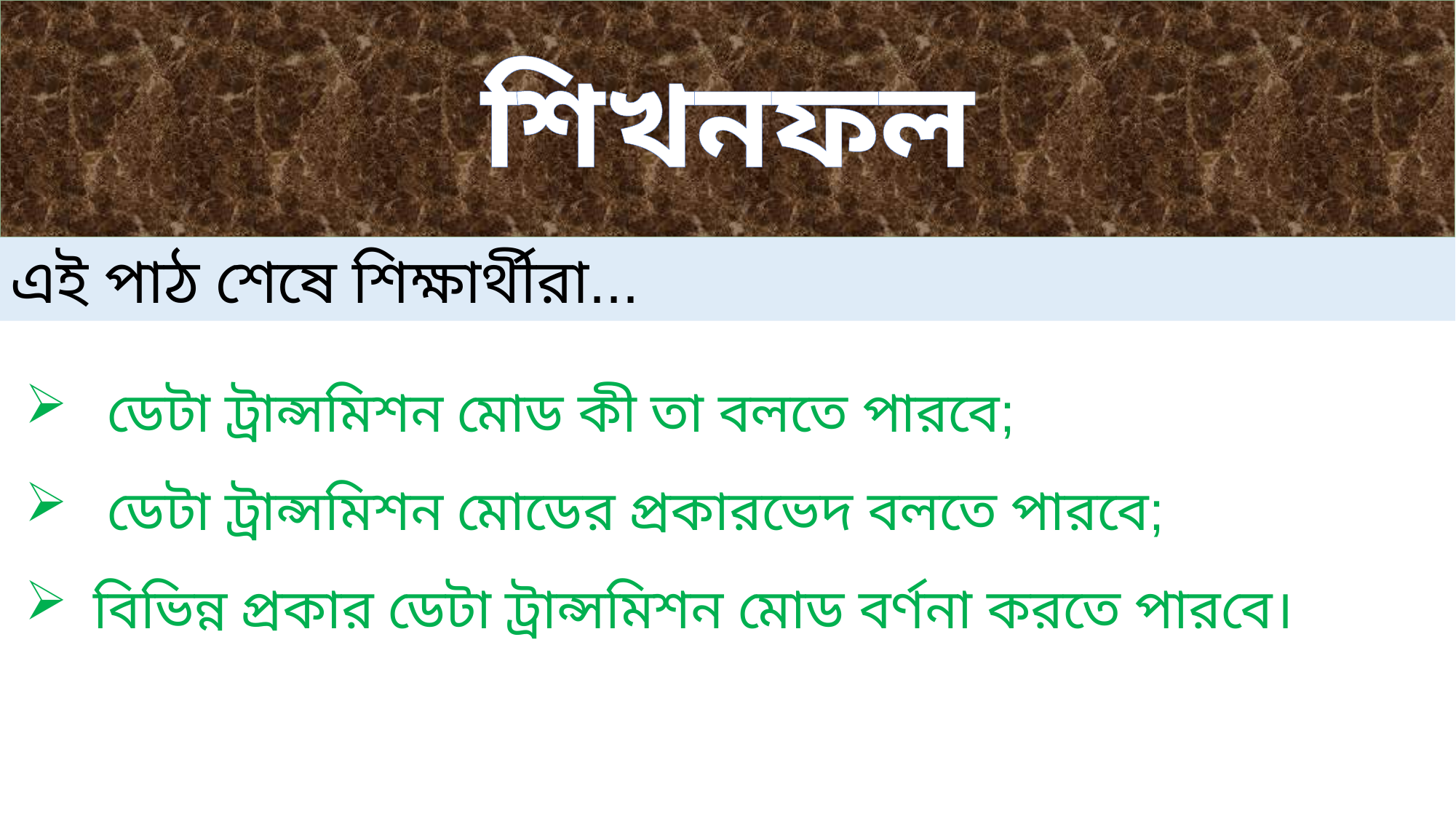

শিখনফল
এই পাঠ শেষে শিক্ষার্থীরা...
 ডেটা ট্রান্সমিশন মোড কী তা বলতে পারবে;
 ডেটা ট্রান্সমিশন মোডের প্রকারভেদ বলতে পারবে;
বিভিন্ন প্রকার ডেটা ট্রান্সমিশন মোড বর্ণনা করতে পারবে।